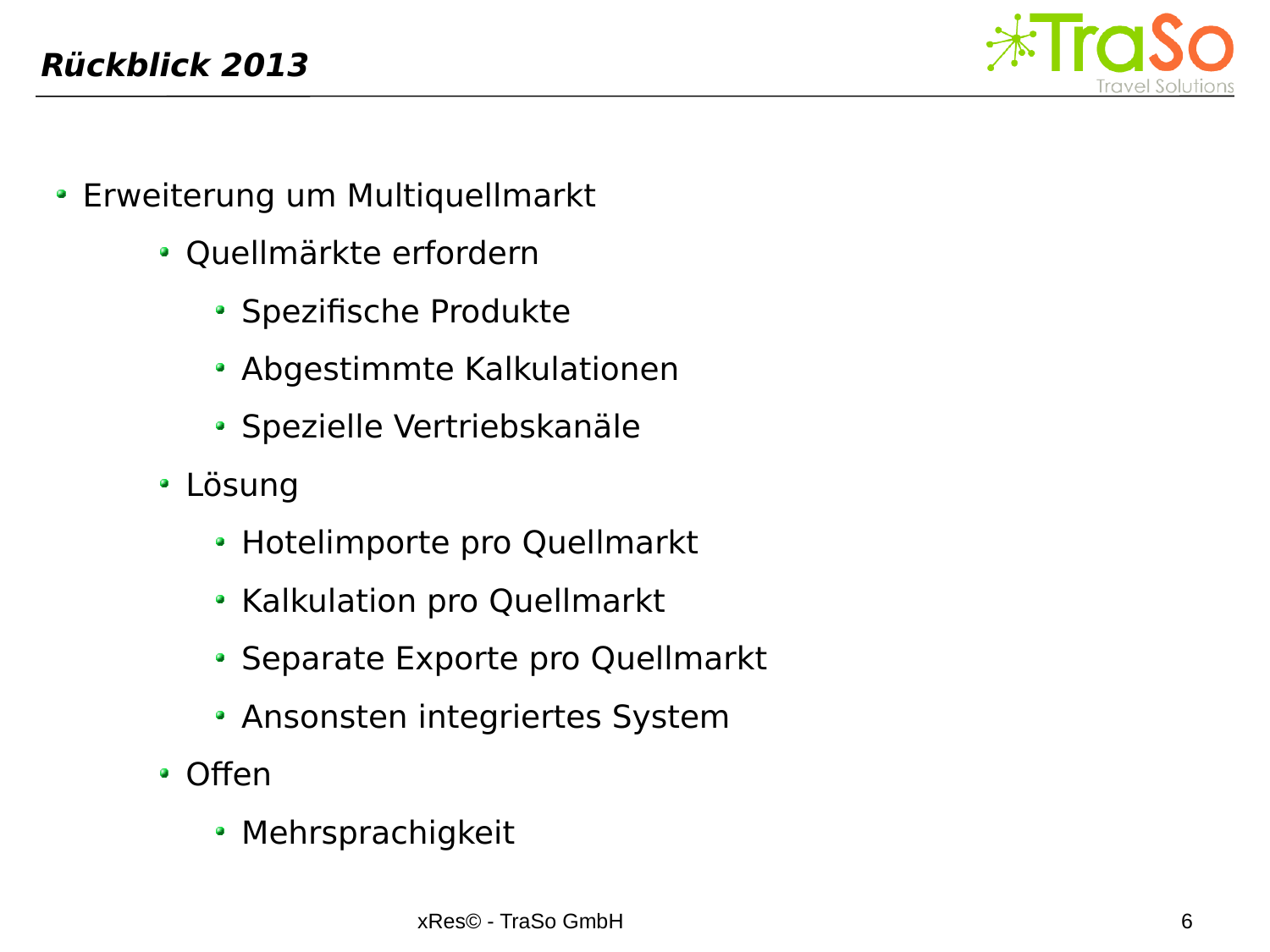

Rückblick 2013

Erweiterung um Multiquellmarkt
Quellmärkte erfordern
Spezifische Produkte
Abgestimmte Kalkulationen
Spezielle Vertriebskanäle
Lösung
Hotelimporte pro Quellmarkt
Kalkulation pro Quellmarkt
Separate Exporte pro Quellmarkt
Ansonsten integriertes System
Offen
Mehrsprachigkeit
xRes© - TraSo GmbH
6